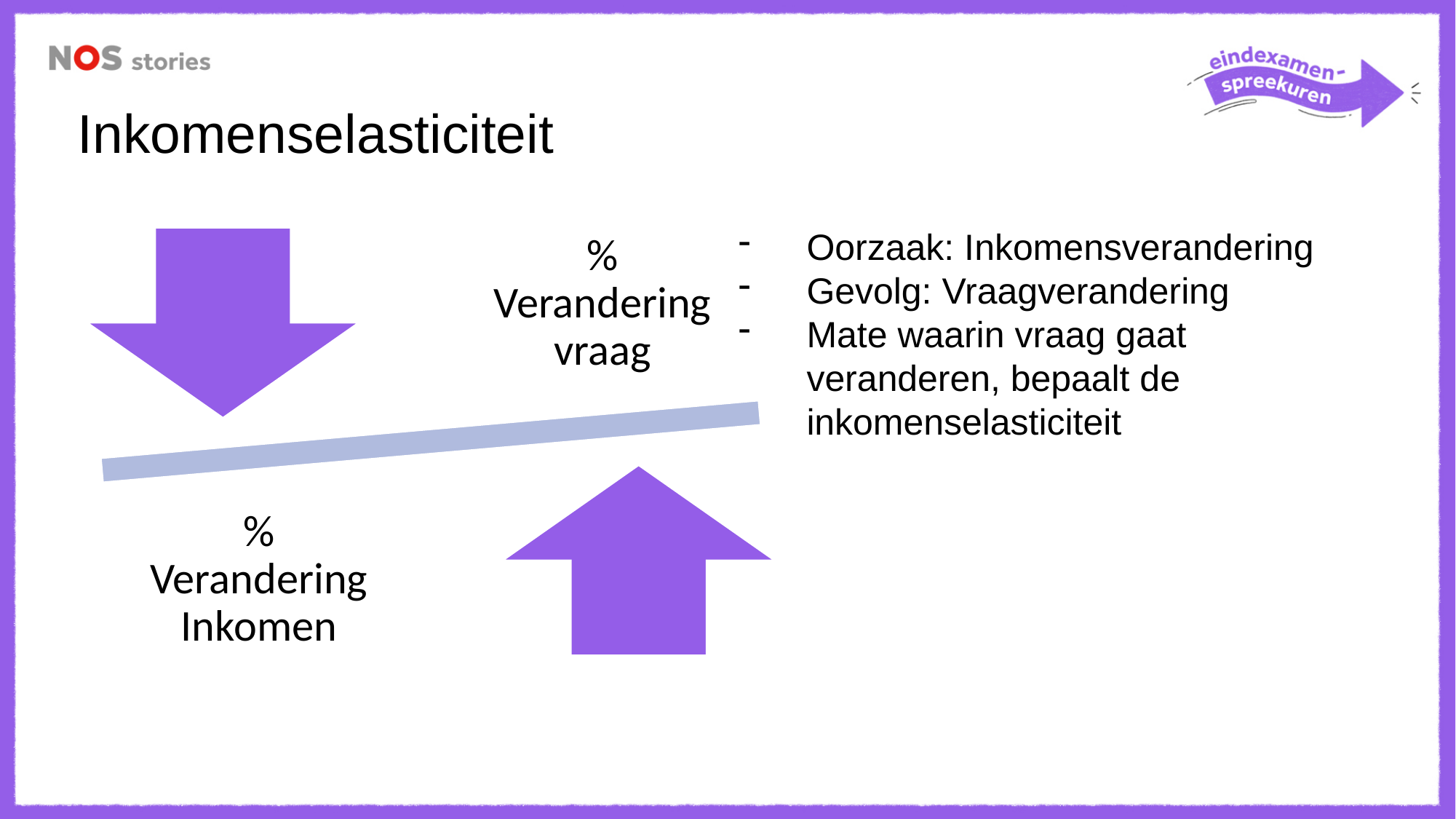

Inkomenselasticiteit

% Verandering vraag
% Verandering Inkomen
Oorzaak: Inkomensverandering
Gevolg: Vraagverandering
Mate waarin vraag gaat veranderen, bepaalt de inkomenselasticiteit